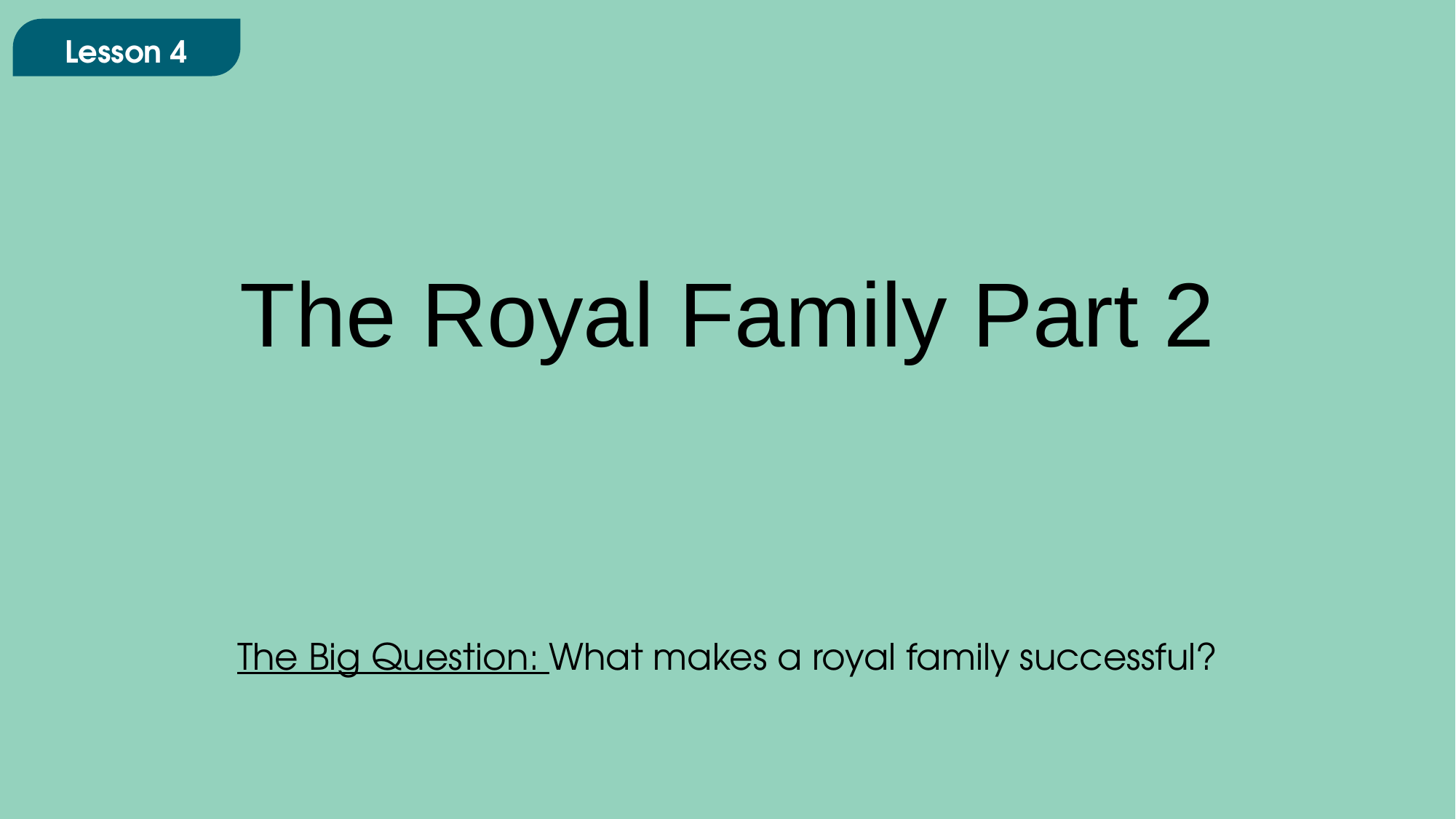

Lesson 4

The Royal Family Part 2
The Big Question: What makes a royal family successful?